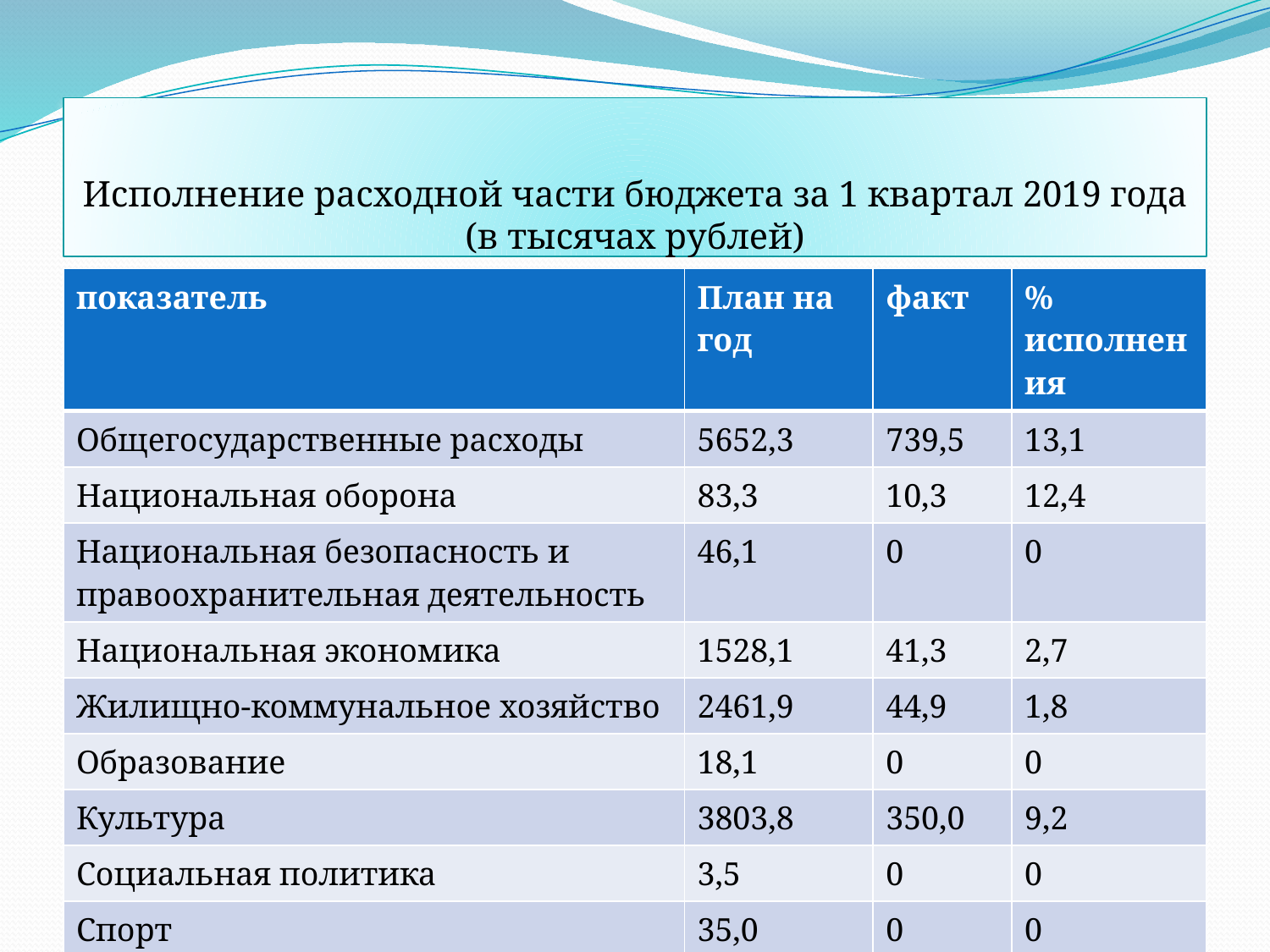

# Исполнение расходной части бюджета за 1 квартал 2019 года (в тысячах рублей)
| показатель | План на год | факт | % исполнения |
| --- | --- | --- | --- |
| Общегосударственные расходы | 5652,3 | 739,5 | 13,1 |
| Национальная оборона | 83,3 | 10,3 | 12,4 |
| Национальная безопасность и правоохранительная деятельность | 46,1 | 0 | 0 |
| Национальная экономика | 1528,1 | 41,3 | 2,7 |
| Жилищно-коммунальное хозяйство | 2461,9 | 44,9 | 1,8 |
| Образование | 18,1 | 0 | 0 |
| Культура | 3803,8 | 350,0 | 9,2 |
| Социальная политика | 3,5 | 0 | 0 |
| Спорт | 35,0 | 0 | 0 |
| ВСЕГО | 13632,1 | 1186,0 | 8,7 |